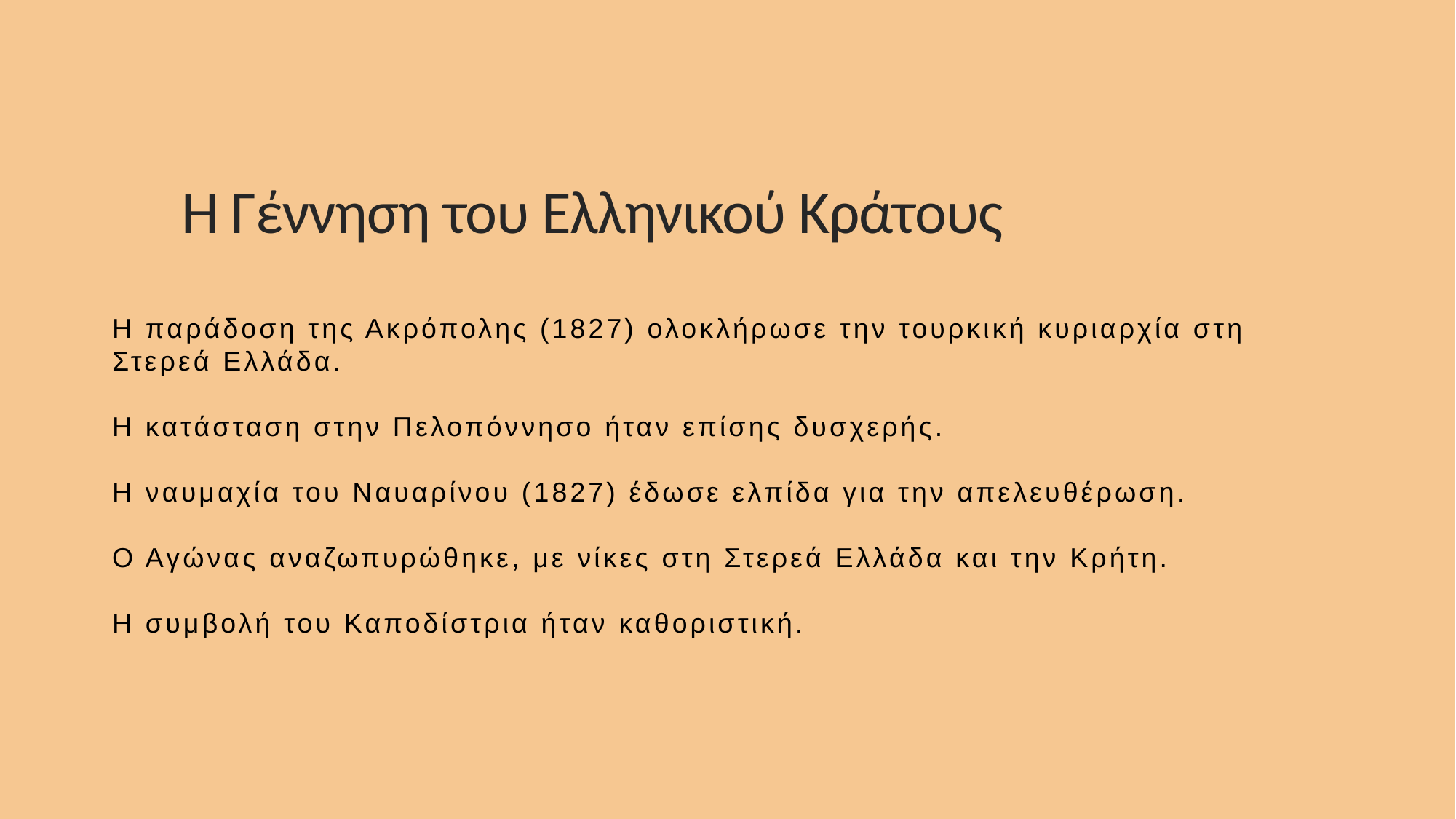

# Η Γέννηση του Ελληνικού Κράτους
Η παράδοση της Ακρόπολης (1827) ολοκλήρωσε την τουρκική κυριαρχία στη Στερεά Ελλάδα.

Η κατάσταση στην Πελοπόννησο ήταν επίσης δυσχερής.

Η ναυμαχία του Ναυαρίνου (1827) έδωσε ελπίδα για την απελευθέρωση.

Ο Αγώνας αναζωπυρώθηκε, με νίκες στη Στερεά Ελλάδα και την Κρήτη.

Η συμβολή του Καποδίστρια ήταν καθοριστική.